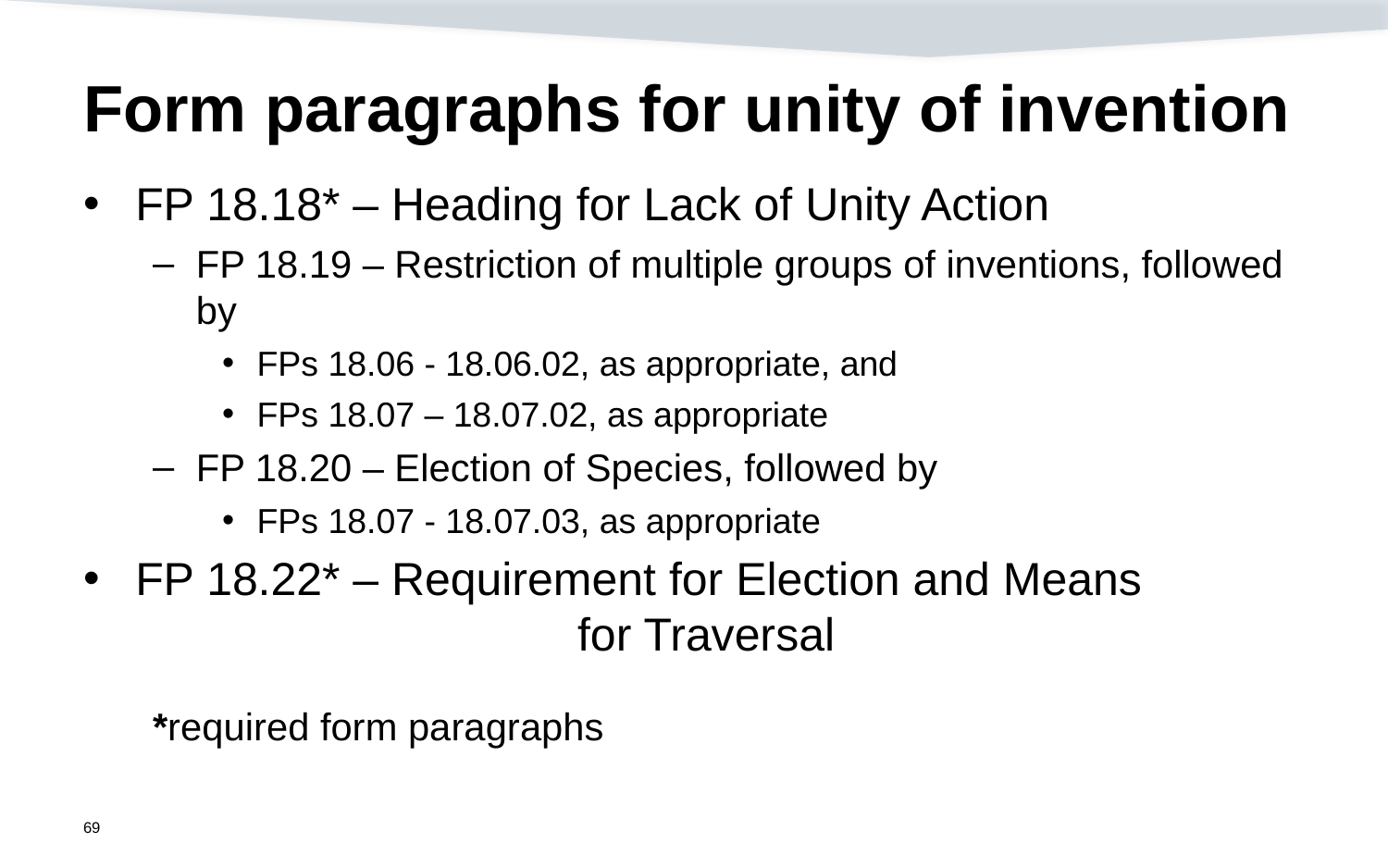

# Form paragraphs for unity of invention
FP 18.18* – Heading for Lack of Unity Action
FP 18.19 – Restriction of multiple groups of inventions, followed by
FPs 18.06 - 18.06.02, as appropriate, and
FPs 18.07 – 18.07.02, as appropriate
FP 18.20 – Election of Species, followed by
FPs 18.07 - 18.07.03, as appropriate
FP 18.22* – Requirement for Election and Means 				  for Traversal

*required form paragraphs

69